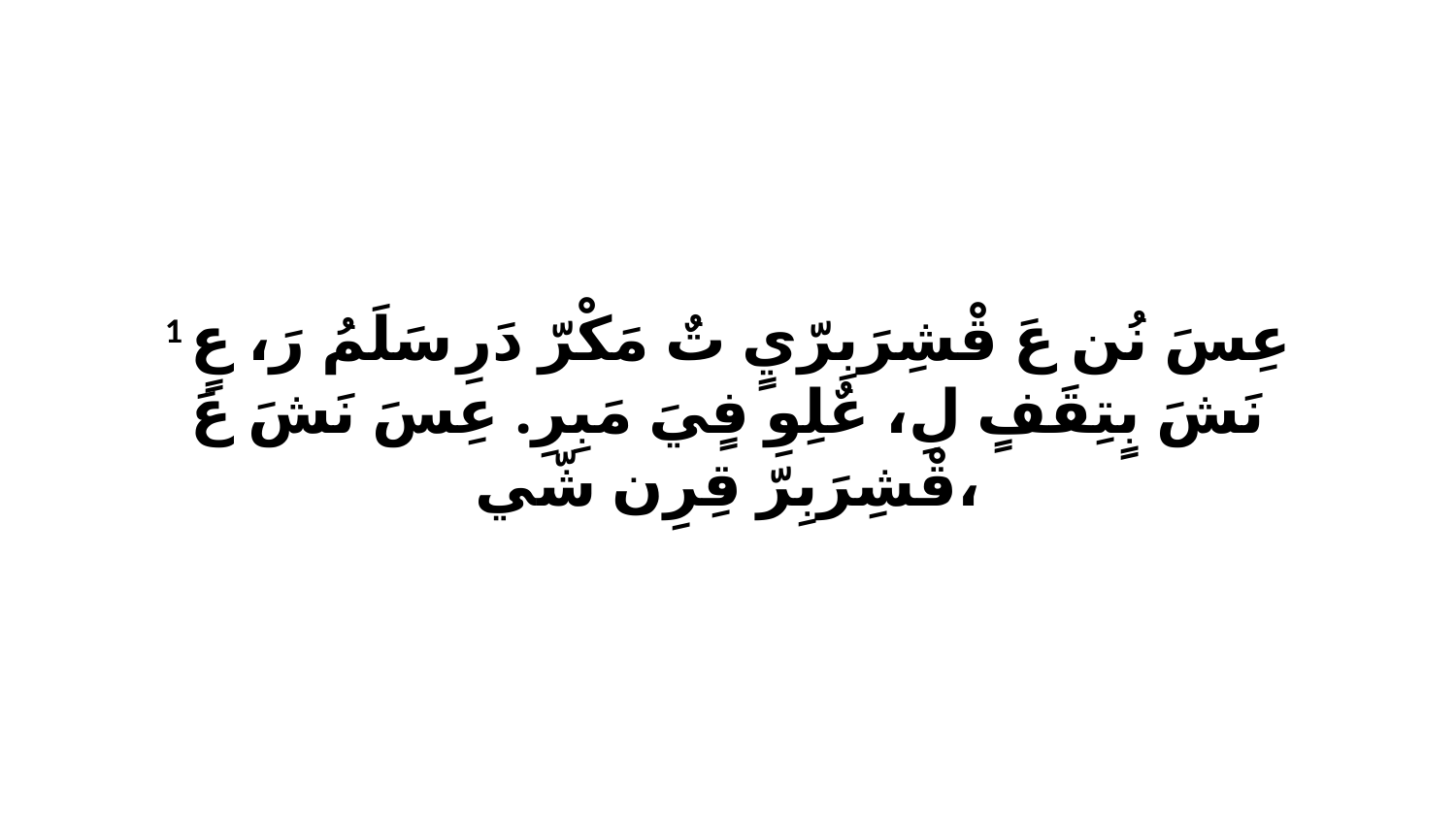

1 عِسَ نُن عَ قْشِرَبِرّيٍ تٌ مَكْرّ دَرِ سَلَمُ رَ، عٍ نَشَ بٍتِقَفٍ لِ، عٌلِوِ فٍيَ مَبِرِ. عِسَ نَشَ عَ قْشِرَبِرّ قِرِن شّي،